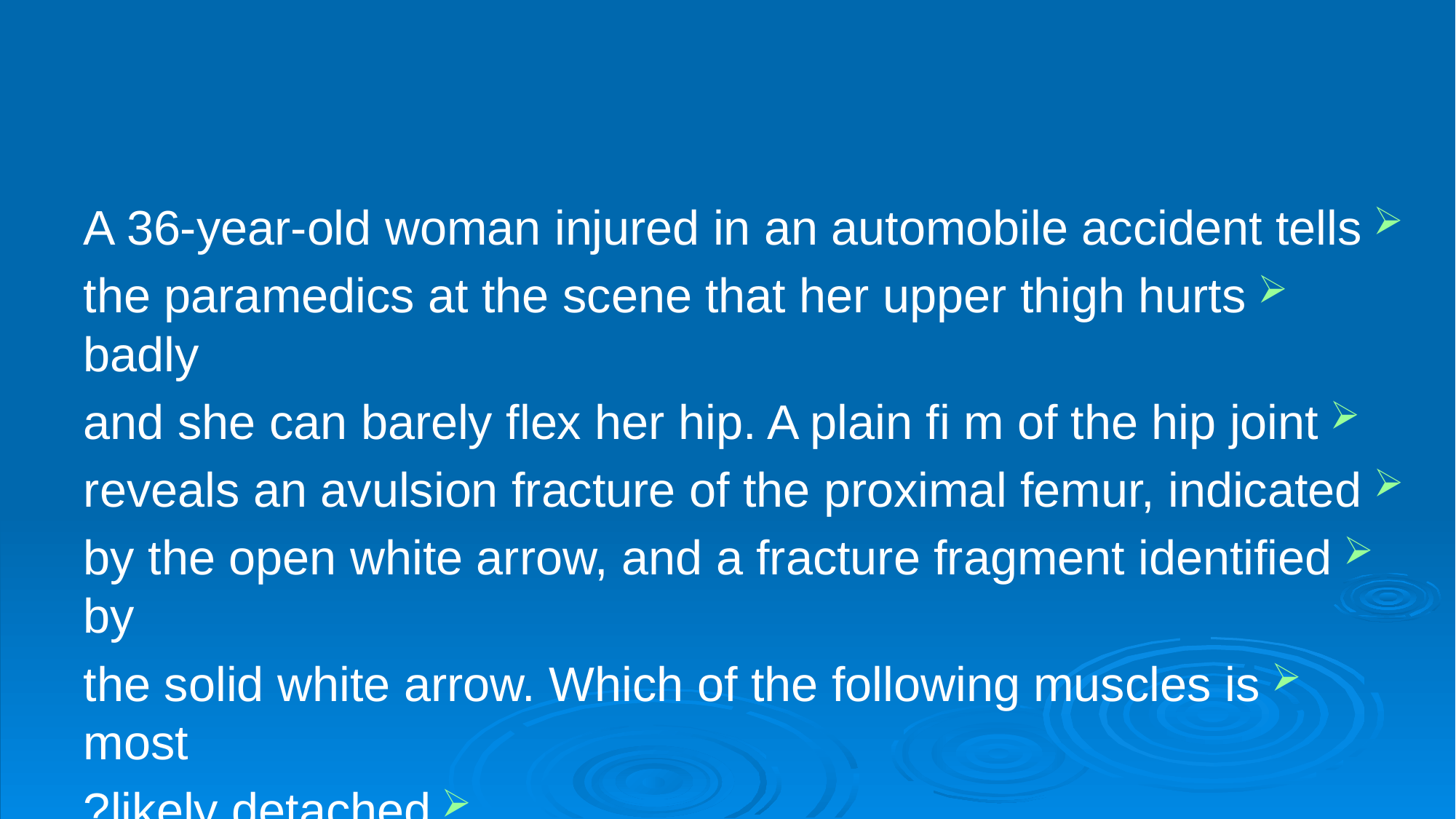

#
A 36-year-old woman injured in an automobile accident tells
the paramedics at the scene that her upper thigh hurts badly
and she can barely flex her hip. A plain fi m of the hip joint
reveals an avulsion fracture of the proximal femur, indicated
by the open white arrow, and a fracture fragment identified by
the solid white arrow. Which of the following muscles is most
likely detached?